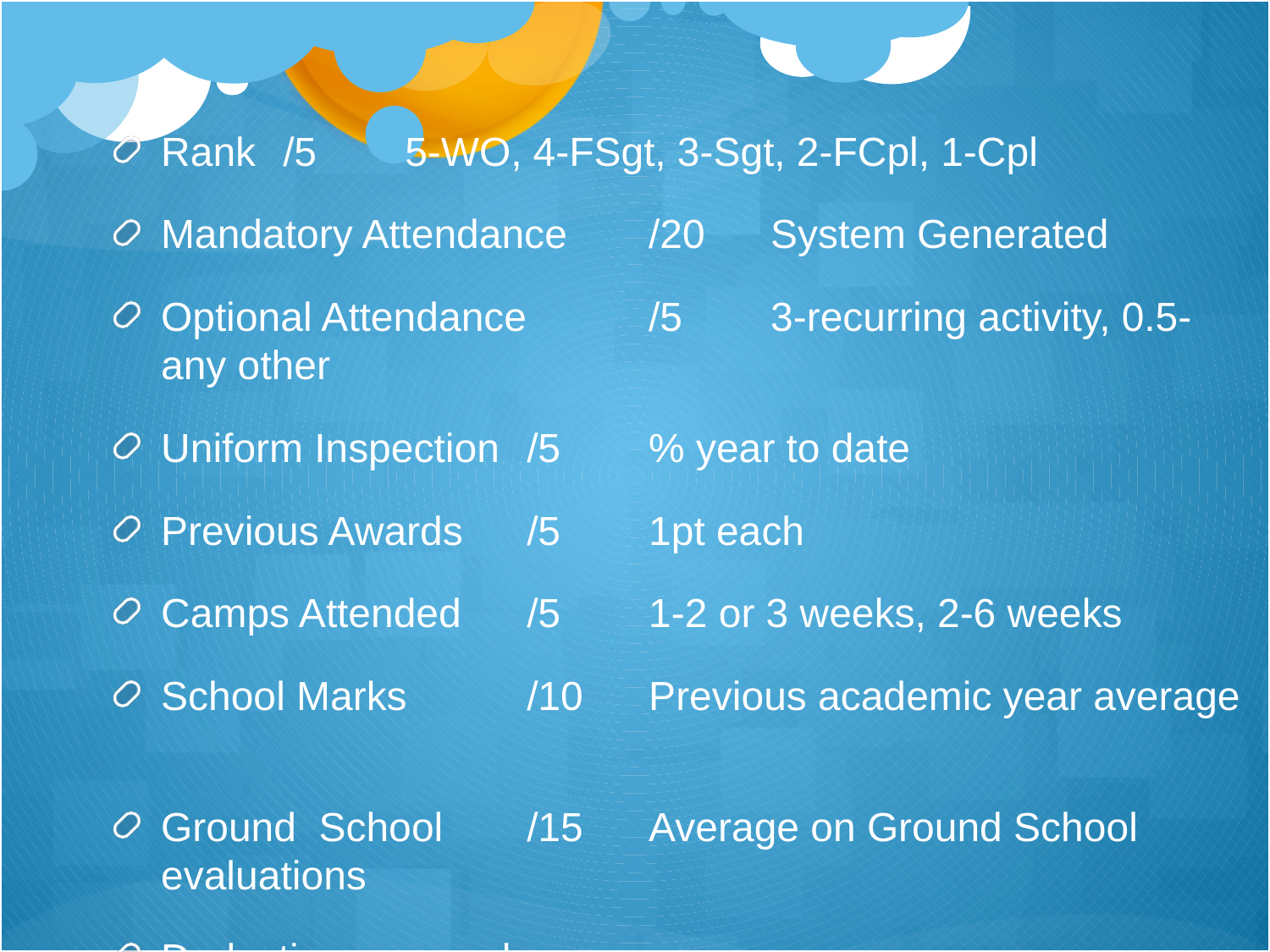

Rank	/5	5-WO, 4-FSgt, 3-Sgt, 2-FCpl, 1-Cpl
Mandatory Attendance	/20	System Generated
Optional Attendance	/5	3-recurring activity, 0.5-any other
Uniform Inspection	/5	% year to date
Previous Awards	/5	1pt each
Camps Attended	/5	1-2 or 3 weeks, 2-6 weeks
School Marks	/10	Previous academic year average
Ground  School	/15	Average on Ground School evaluations
Deductions		case by case